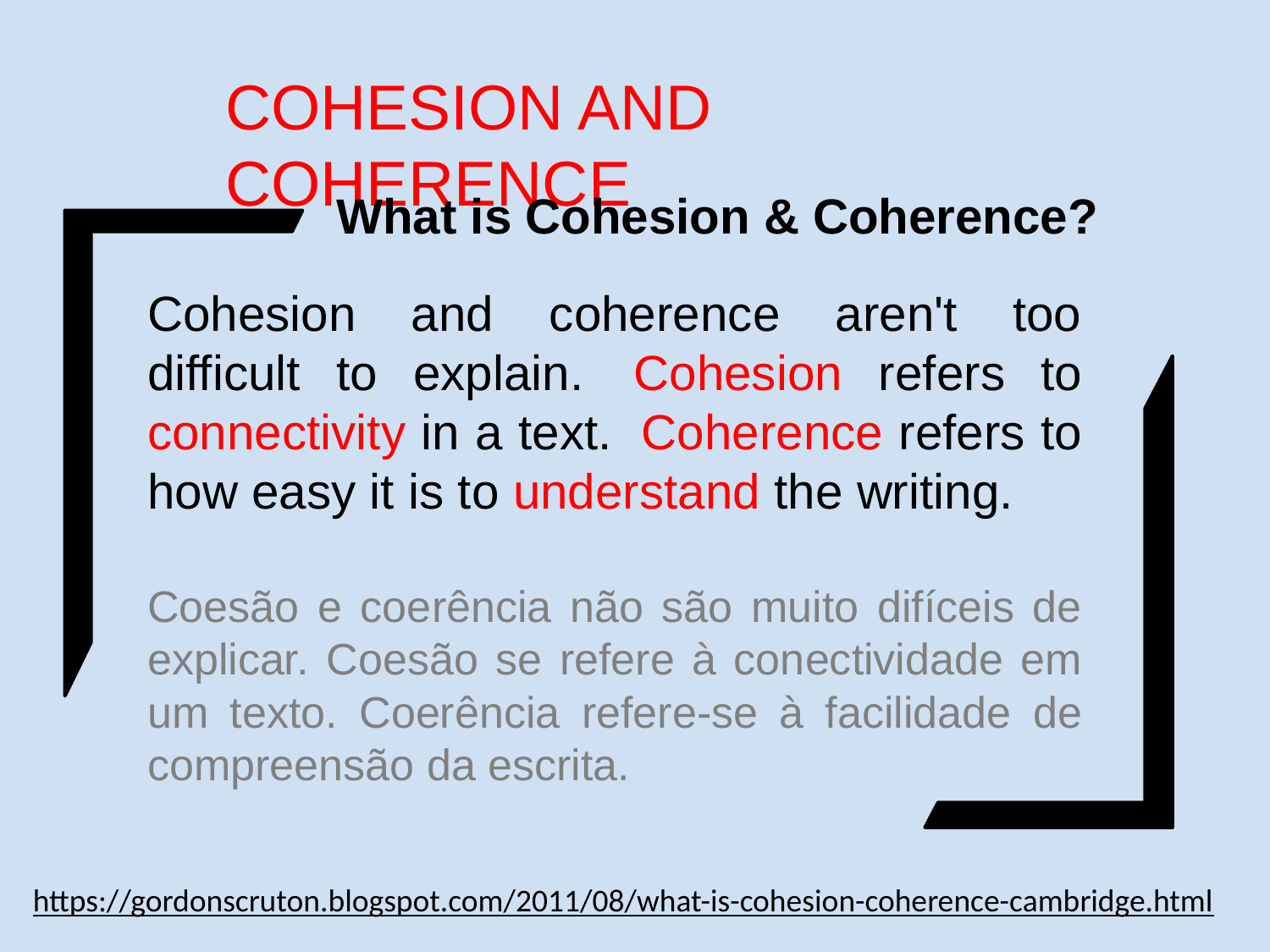

COHESION AND COHERENCE
What is Cohesion & Coherence?

Cohesion and coherence aren't too difficult to explain.  Cohesion refers to connectivity in a text.  Coherence refers to how easy it is to understand the writing.

Coesão e coerência não são muito difíceis de explicar. Coesão se refere à conectividade em um texto. Coerência refere-se à facilidade de compreensão da escrita.

https://gordonscruton.blogspot.com/2011/08/what-is-cohesion-coherence-cambridge.html